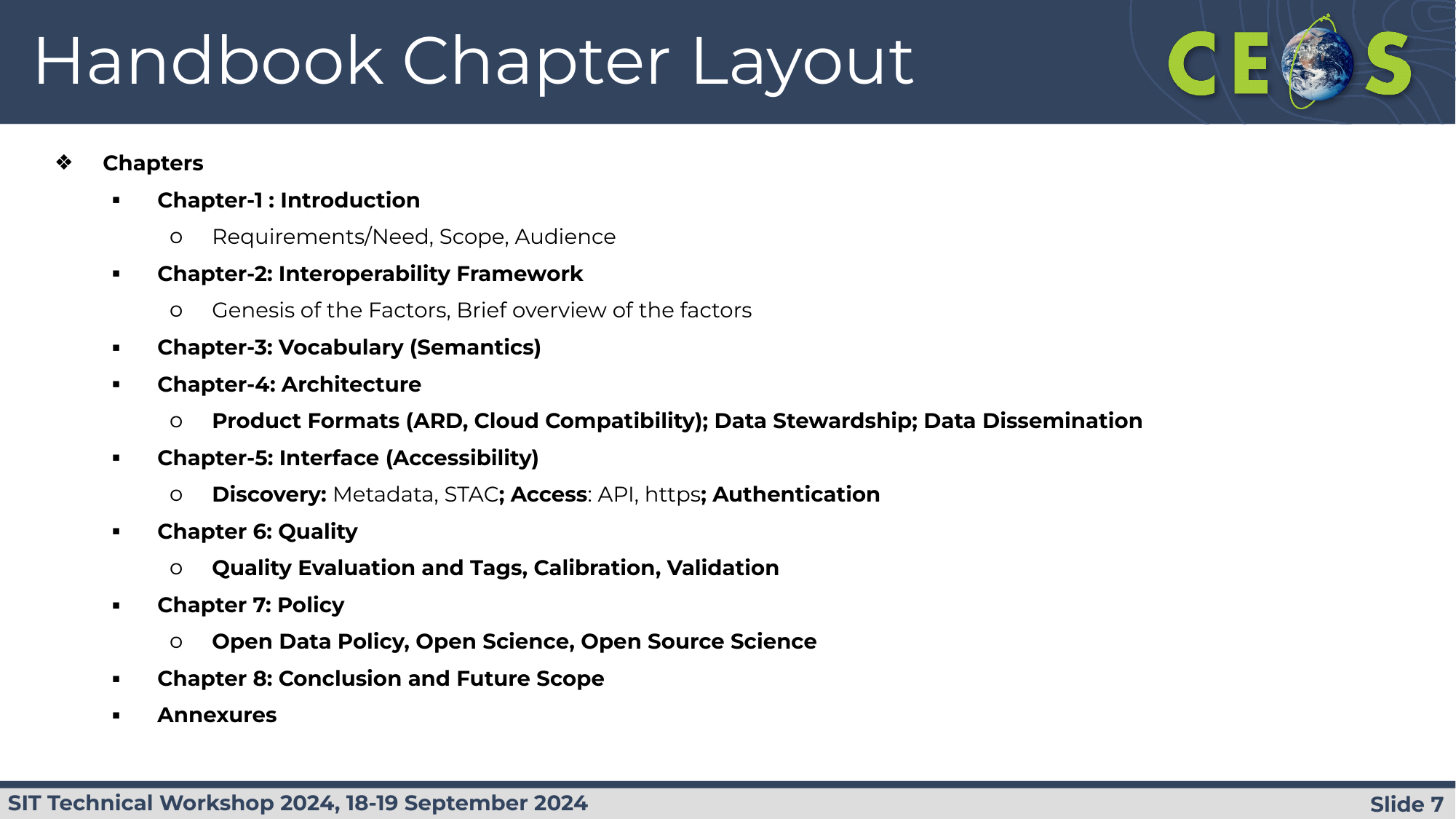

# Handbook Chapter Layout
Chapters
Chapter-1 : Introduction
Requirements/Need, Scope, Audience
Chapter-2: Interoperability Framework
Genesis of the Factors, Brief overview of the factors
Chapter-3: Vocabulary (Semantics)
Chapter-4: Architecture
Product Formats (ARD, Cloud Compatibility); Data Stewardship; Data Dissemination
Chapter-5: Interface (Accessibility)
Discovery: Metadata, STAC; Access: API, https; Authentication
Chapter 6: Quality
Quality Evaluation and Tags, Calibration, Validation
Chapter 7: Policy
Open Data Policy, Open Science, Open Source Science
Chapter 8: Conclusion and Future Scope
Annexures